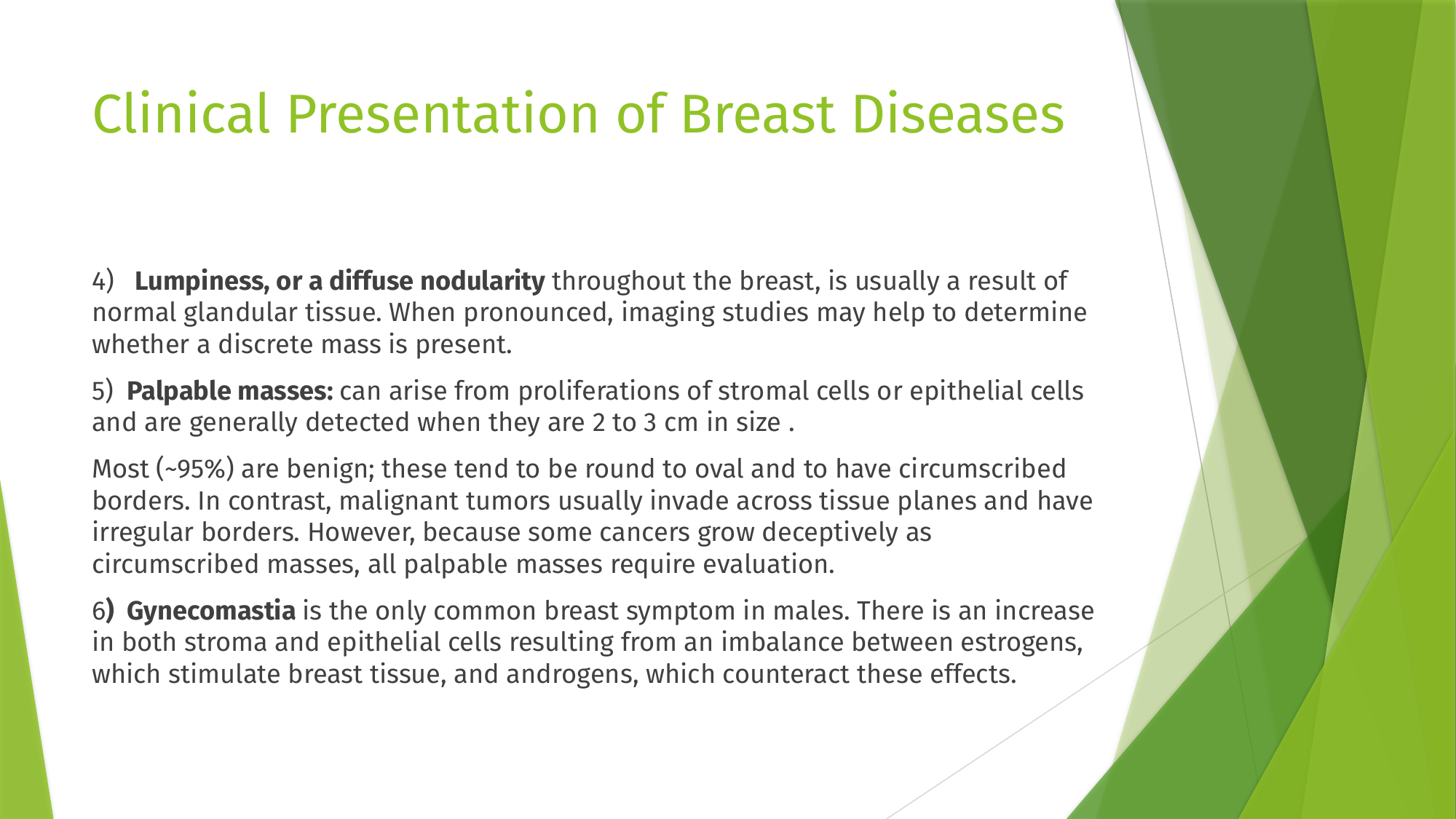

# Clinical Presentation of Breast Diseases
4)   Lumpiness, or a diffuse nodularity throughout the breast, is usually a result of normal glandular tissue. When pronounced, imaging studies may help to determine whether a discrete mass is present.
5)  Palpable masses: can arise from proliferations of stromal cells or epithelial cells and are generally detected when they are 2 to 3 cm in size .
Most (~95%) are benign; these tend to be round to oval and to have circumscribed borders. In contrast, malignant tumors usually invade across tissue planes and have irregular borders. However, because some cancers grow deceptively as circumscribed masses, all palpable masses require evaluation.
6)  Gynecomastia is the only common breast symptom in males. There is an increase in both stroma and epithelial cells resulting from an imbalance between estrogens, which stimulate breast tissue, and androgens, which counteract these effects.